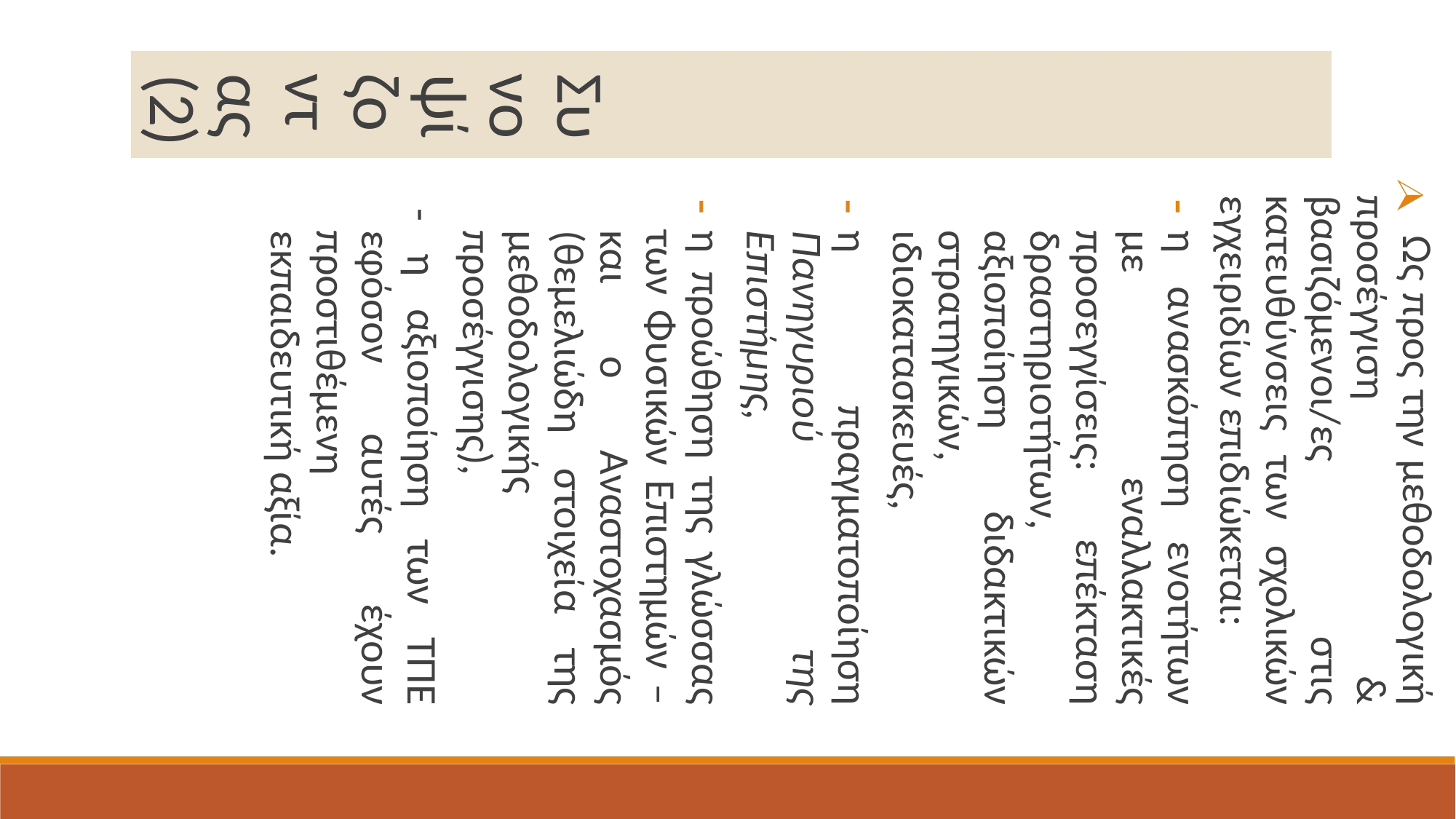

Συνοψίζοντας (2)
 Ως προς την μεθοδολογική προσέγγιση & βασιζόμενοι/ες στις κατευθύνσεις των σχολικών εγχειριδίων επιδιώκεται:
η ανασκόπηση ενοτήτων με εναλλακτικές προσεγγίσεις: επέκταση δραστηριοτήτων, αξιοποίηση διδακτικών στρατηγικών, ιδιοκατασκευές,
η πραγματοποίηση Πανηγυριού της Επιστήμης,
η προώθηση της γλώσσας των Φυσικών Επιστημών – και ο Αναστοχασμός (θεμελιώδη στοιχεία της μεθοδολογικής προσέγγισης),
- η αξιοποίηση των ΤΠΕ εφόσον αυτές έχουν προστιθέμενη εκπαιδευτική αξία.